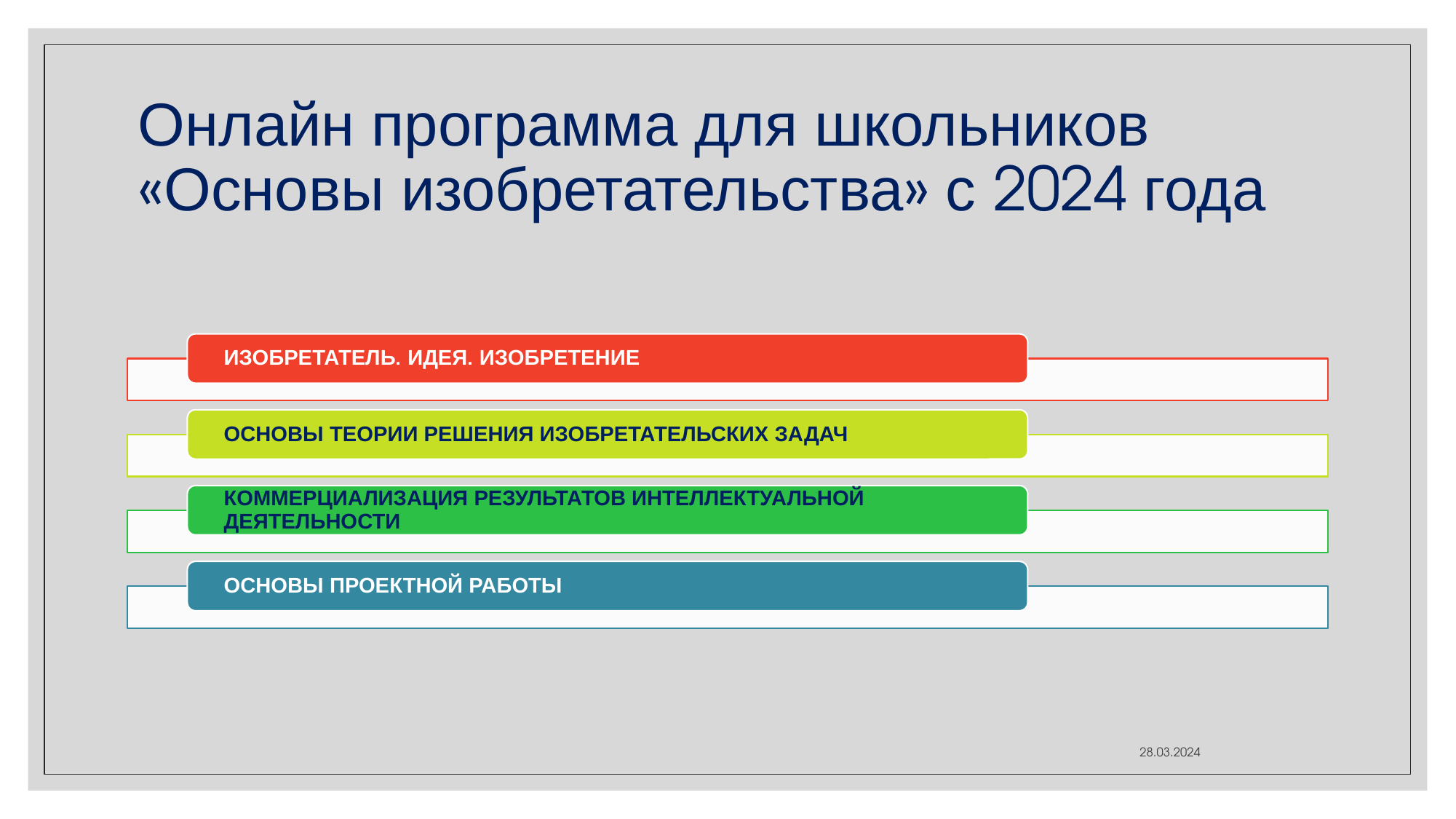

# Онлайн программа для школьников «Основы изобретательства» с 2024 года
ИЗОБРЕТАТЕЛЬ. ИДЕЯ. ИЗОБРЕТЕНИЕ
ОСНОВЫ ТЕОРИИ РЕШЕНИЯ ИЗОБРЕТАТЕЛЬСКИХ ЗАДАЧ
КОММЕРЦИАЛИЗАЦИЯ РЕЗУЛЬТАТОВ ИНТЕЛЛЕКТУАЛЬНОЙ ДЕЯТЕЛЬНОСТИ
ОСНОВЫ ПРОЕКТНОЙ РАБОТЫ
28.03.2024